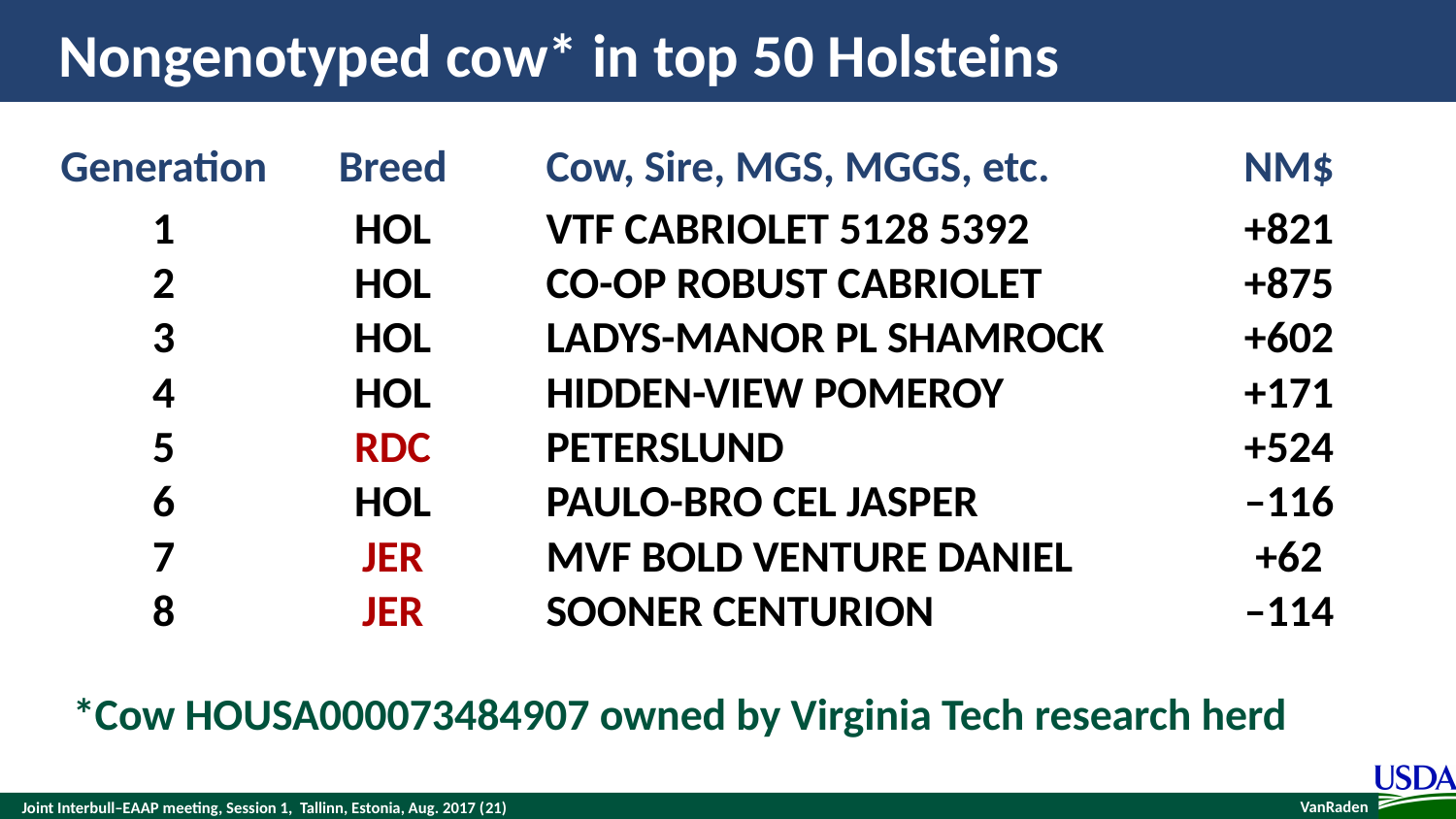

# Nongenotyped cow* in top 50 Holsteins
| Generation | Breed | Cow, Sire, MGS, MGGS, etc. | NM$ |
| --- | --- | --- | --- |
| 1 | HOL | VTF CABRIOLET 5128 5392 | +821 |
| 2 | HOL | CO-OP ROBUST CABRIOLET | +875 |
| 3 | HOL | LADYS-MANOR PL SHAMROCK | +602 |
| 4 | HOL | HIDDEN-VIEW POMEROY | +171 |
| 5 | RDC | PETERSLUND | +524 |
| 6 | HOL | PAULO-BRO CEL JASPER | –116 |
| 7 | JER | MVF BOLD VENTURE DANIEL | +62 |
| 8 | JER | SOONER CENTURION | –114 |
*Cow HOUSA000073484907 owned by Virginia Tech research herd